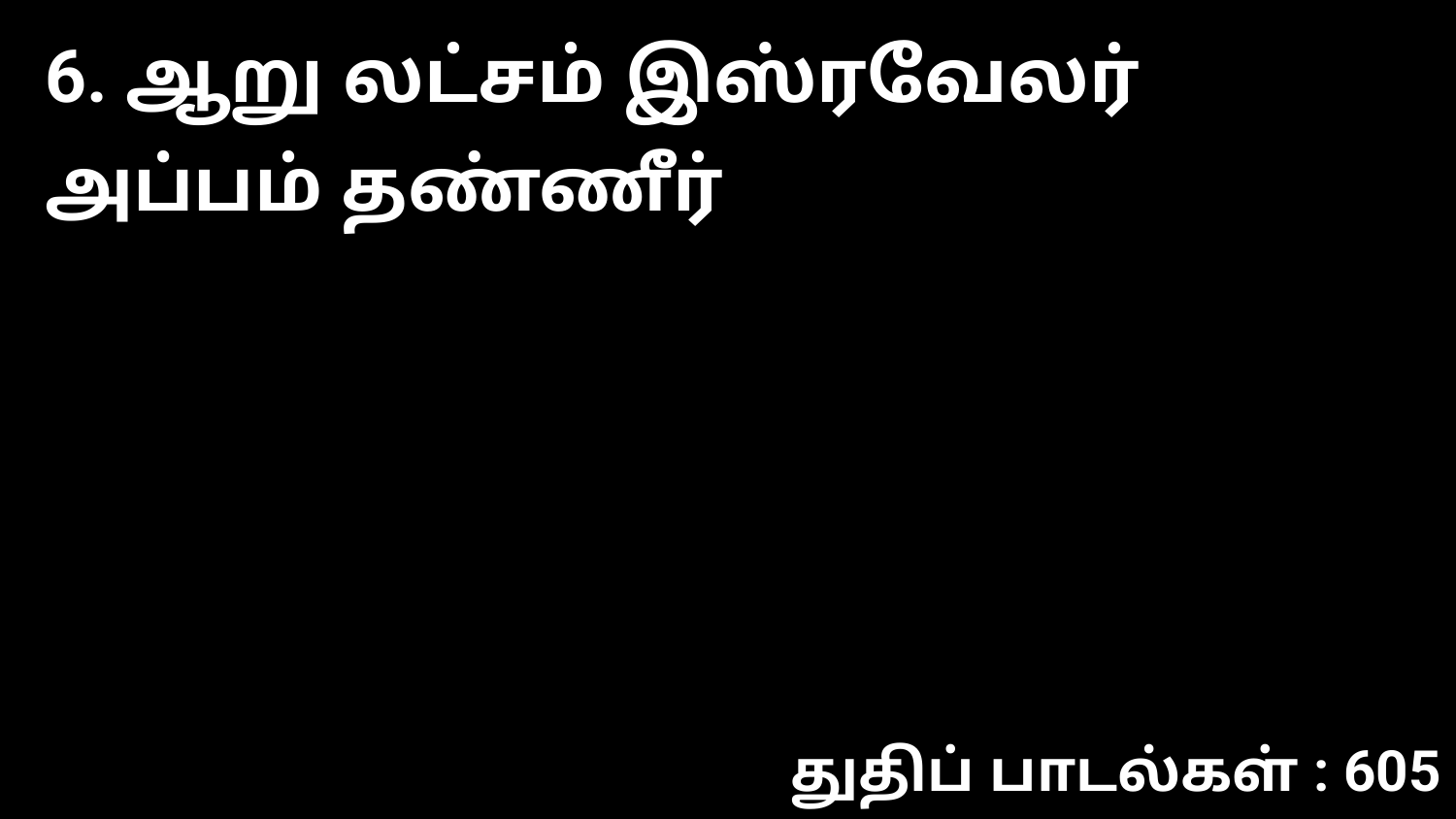

6. ஆறு லட்சம் இஸ்ரவேலர் அப்பம் தண்ணீர்
துதிப் பாடல்கள் : 605